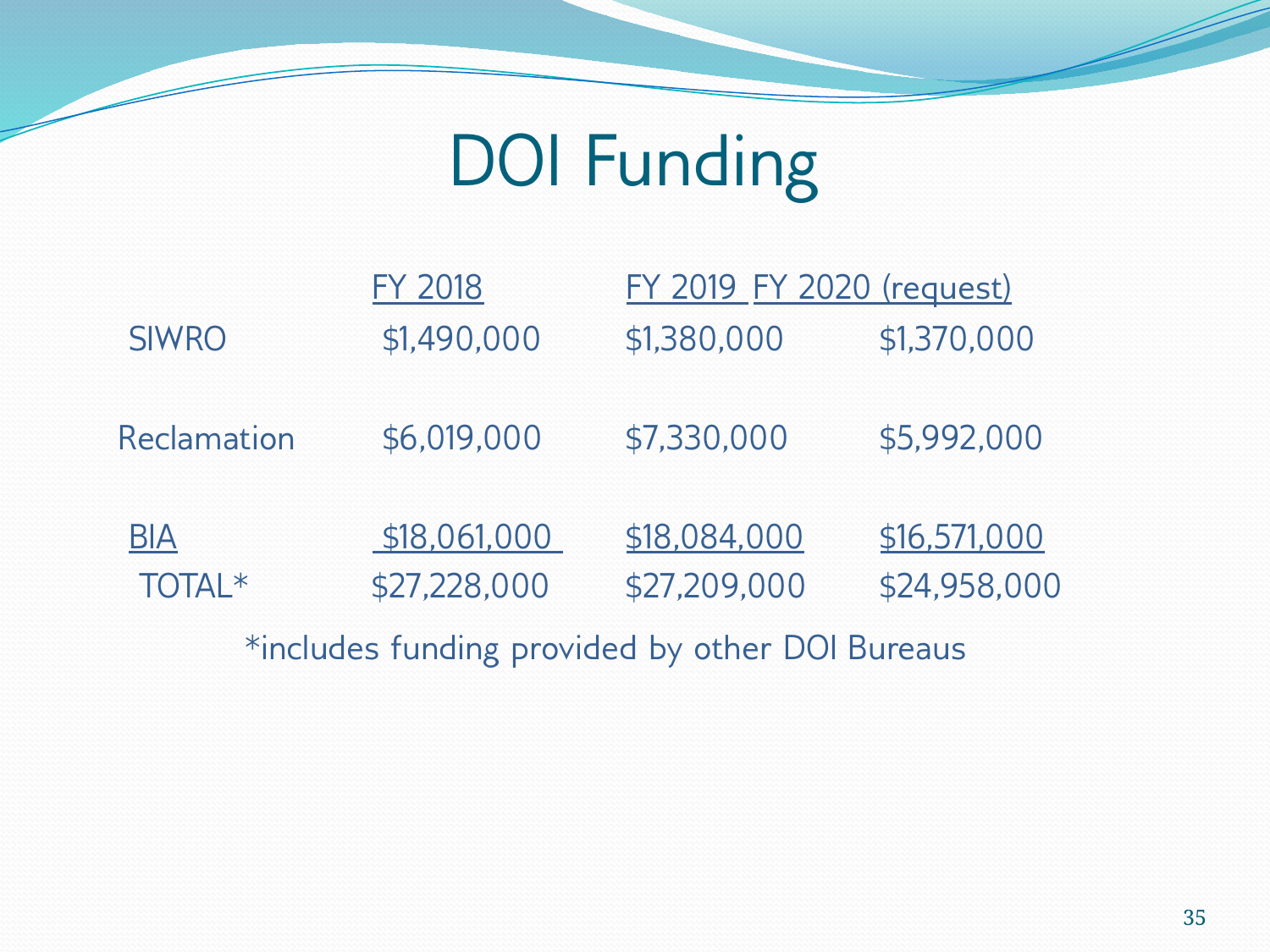

# DOI Funding
		FY 2018		FY 2019 	FY 2020 (request)
 SIWRO		 $1,490,000 	$1,380,000 	$1,370,000

Reclamation	 $6,019,000 	$7,330,000 	$5,992,000

 BIA		 $18,061,000 	$18,084,000	$16,571,000
  TOTAL*	$27,228,000 	$27,209,000 	$24,958,000
	*includes funding provided by other DOI Bureaus
35